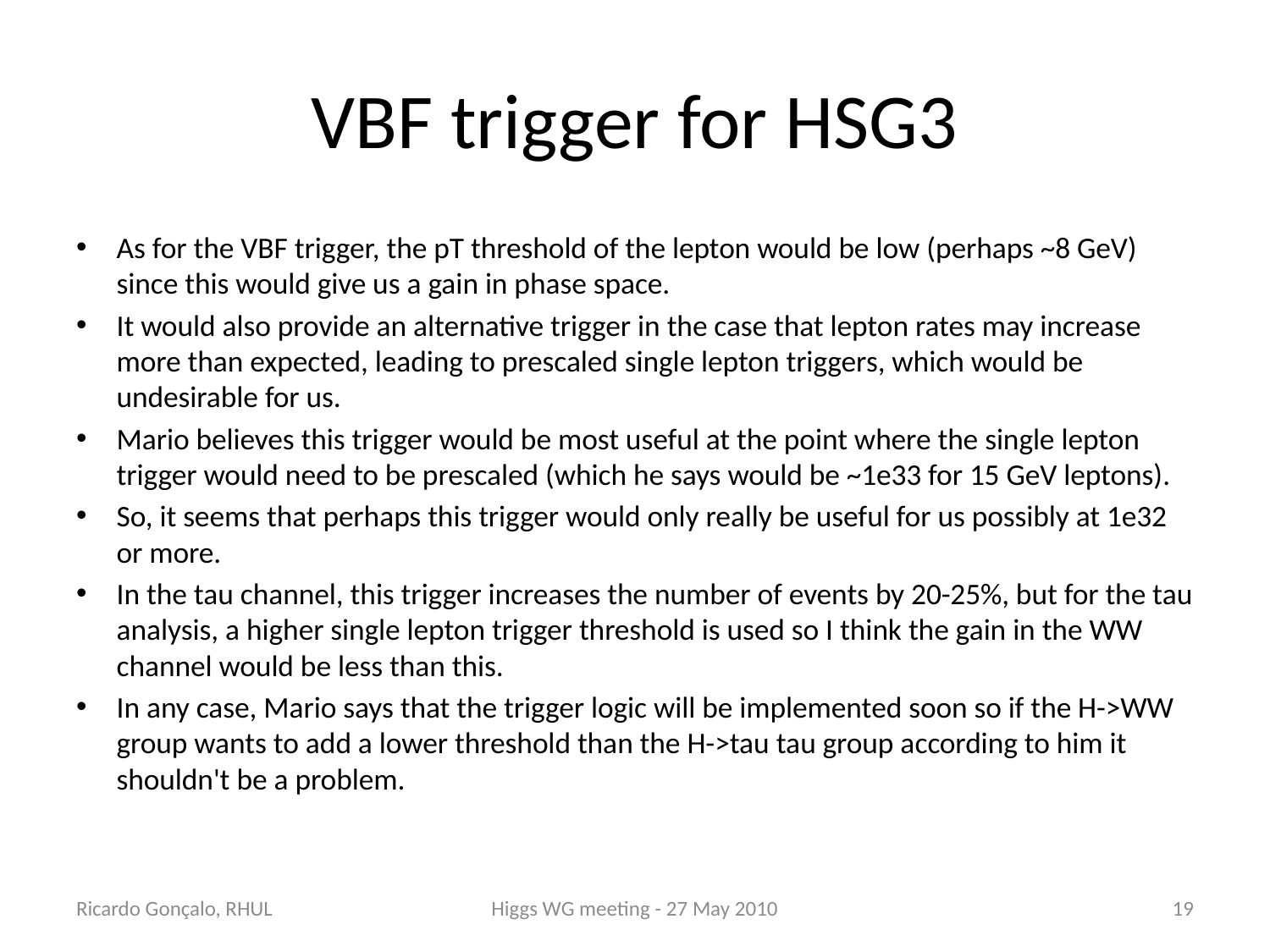

# VBF trigger for HSG3
As for the VBF trigger, the pT threshold of the lepton would be low (perhaps ~8 GeV) since this would give us a gain in phase space.
It would also provide an alternative trigger in the case that lepton rates may increase more than expected, leading to prescaled single lepton triggers, which would be undesirable for us.
Mario believes this trigger would be most useful at the point where the single lepton trigger would need to be prescaled (which he says would be ~1e33 for 15 GeV leptons).
So, it seems that perhaps this trigger would only really be useful for us possibly at 1e32 or more.
In the tau channel, this trigger increases the number of events by 20-25%, but for the tau analysis, a higher single lepton trigger threshold is used so I think the gain in the WW channel would be less than this.
In any case, Mario says that the trigger logic will be implemented soon so if the H->WW group wants to add a lower threshold than the H->tau tau group according to him it shouldn't be a problem.
Ricardo Gonçalo, RHUL
Higgs WG meeting - 27 May 2010
19